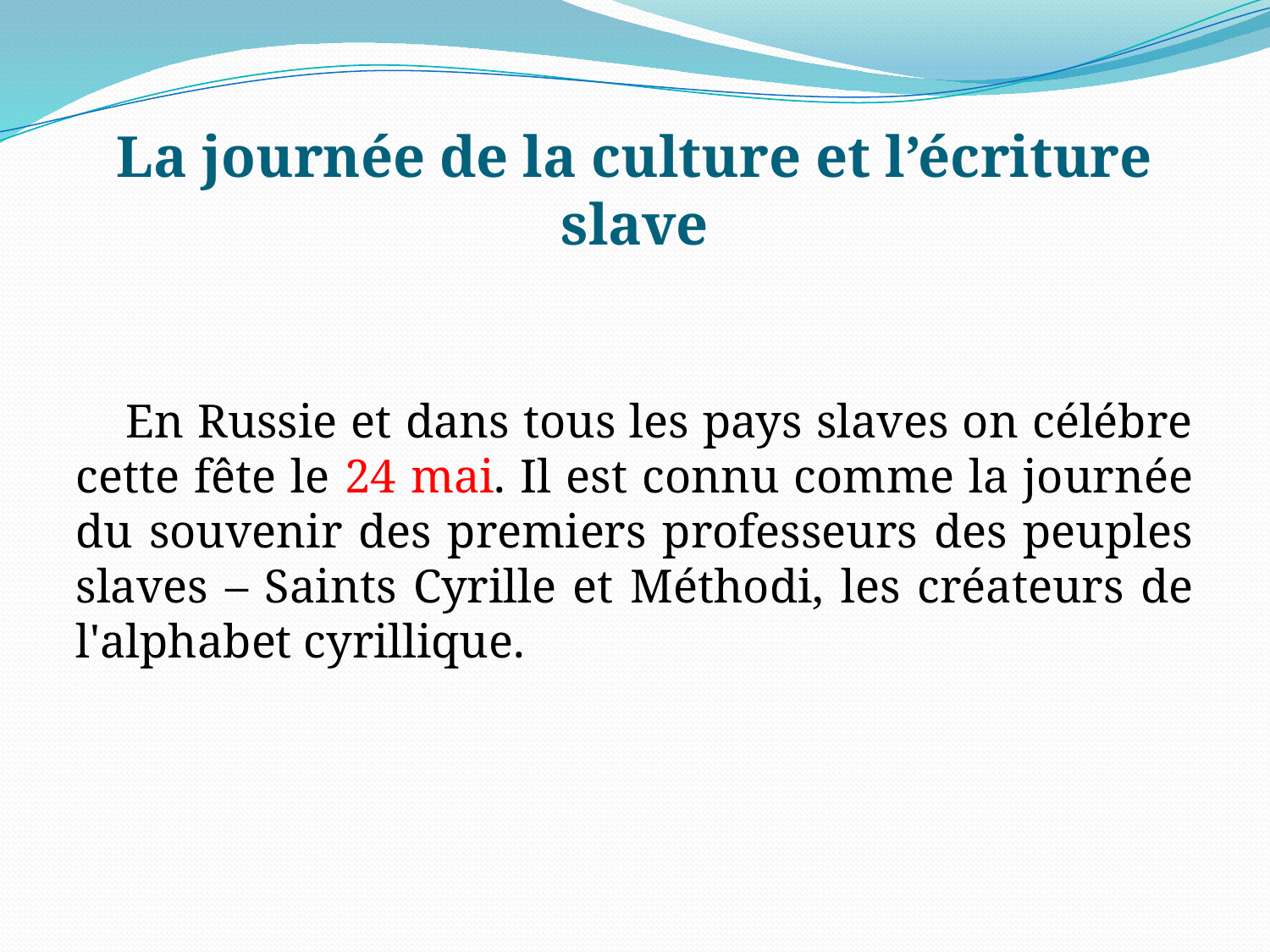

# La journée de la culture et l’écriture slave
En Russie et dans tous les pays slaves on célébre cette fête le 24 mai. Il est connu comme la journée du souvenir des premiers professeurs des peuples slaves – Saints Cyrille et Méthodi, les créateurs de l'alphabet cyrillique.